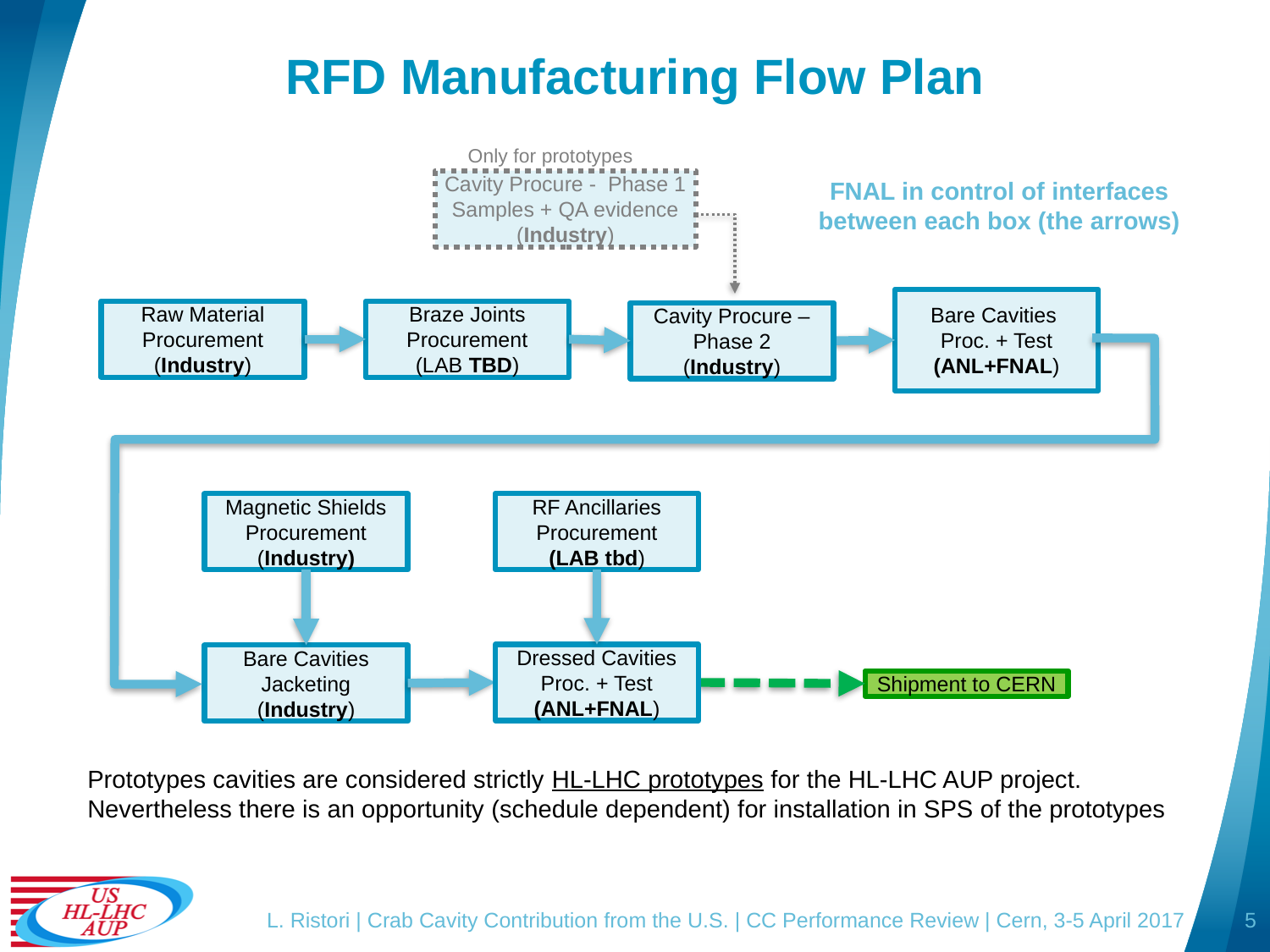

# RFD Manufacturing Flow Plan
Only for prototypes
FNAL in control of interfaces between each box (the arrows)
Cavity Procure -  Phase 1 Samples + QA evidence
(Industry)

Bare Cavities
Proc. + Test
(ANL+FNAL)
Cavity Procure – Phase 2
(Industry)
Raw Material Procurement
(Industry)
Braze Joints
Procurement
(LAB TBD)

Magnetic Shields Procurement
(Industry)
RF Ancillaries Procurement
(LAB tbd)
Bare Cavities Jacketing
(Industry)
Dressed Cavities Proc. + Test
(ANL+FNAL)
Shipment to CERN
Prototypes cavities are considered strictly HL-LHC prototypes for the HL-LHC AUP project.
Nevertheless there is an opportunity (schedule dependent) for installation in SPS of the prototypes
L. Ristori | Crab Cavity Contribution from the U.S. | CC Performance Review | Cern, 3-5 April 2017
5